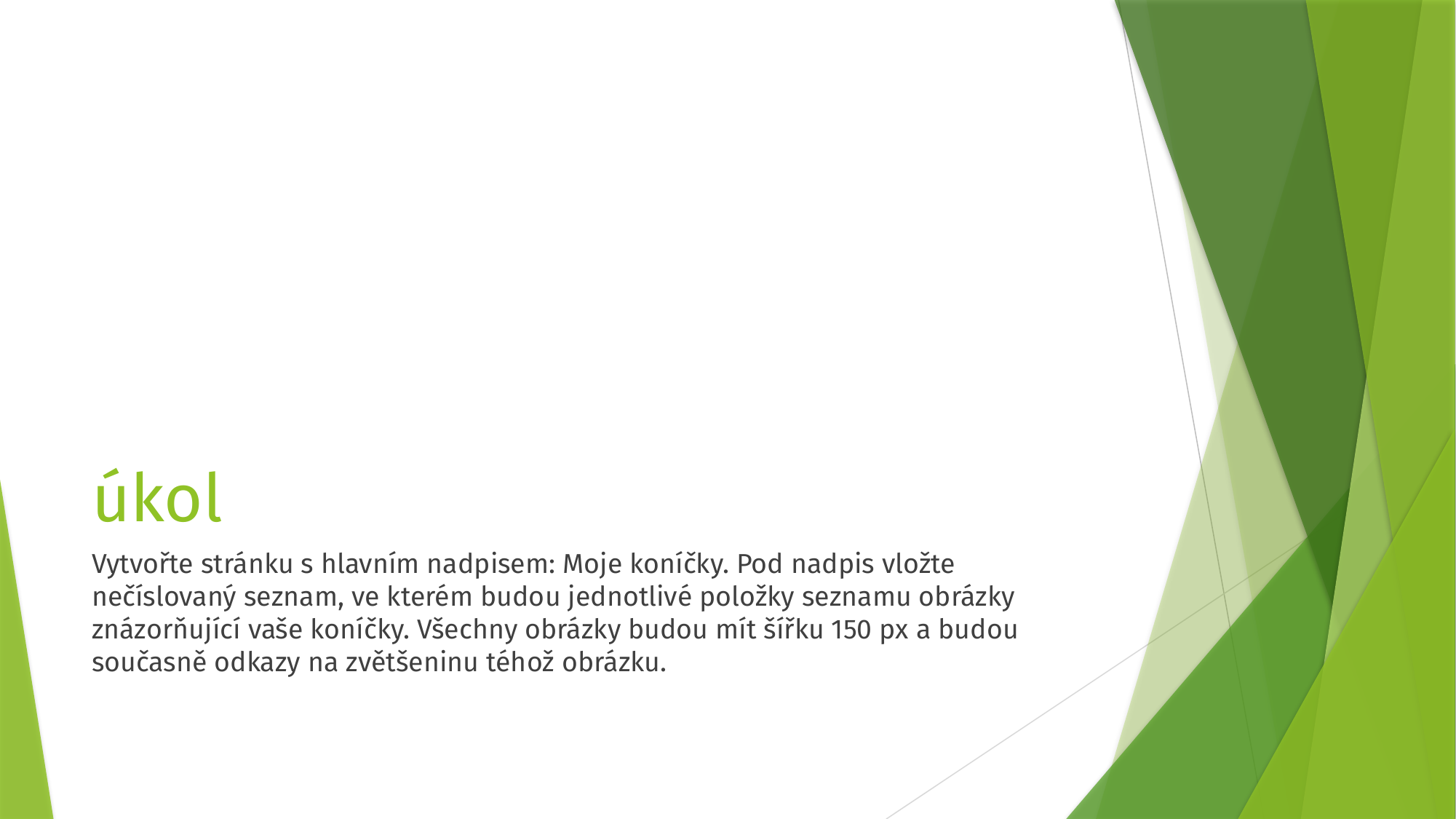

# úkol
Vytvořte stránku s hlavním nadpisem: Moje koníčky. Pod nadpis vložte nečíslovaný seznam, ve kterém budou jednotlivé položky seznamu obrázky znázorňující vaše koníčky. Všechny obrázky budou mít šířku 150 px a budou současně odkazy na zvětšeninu téhož obrázku.